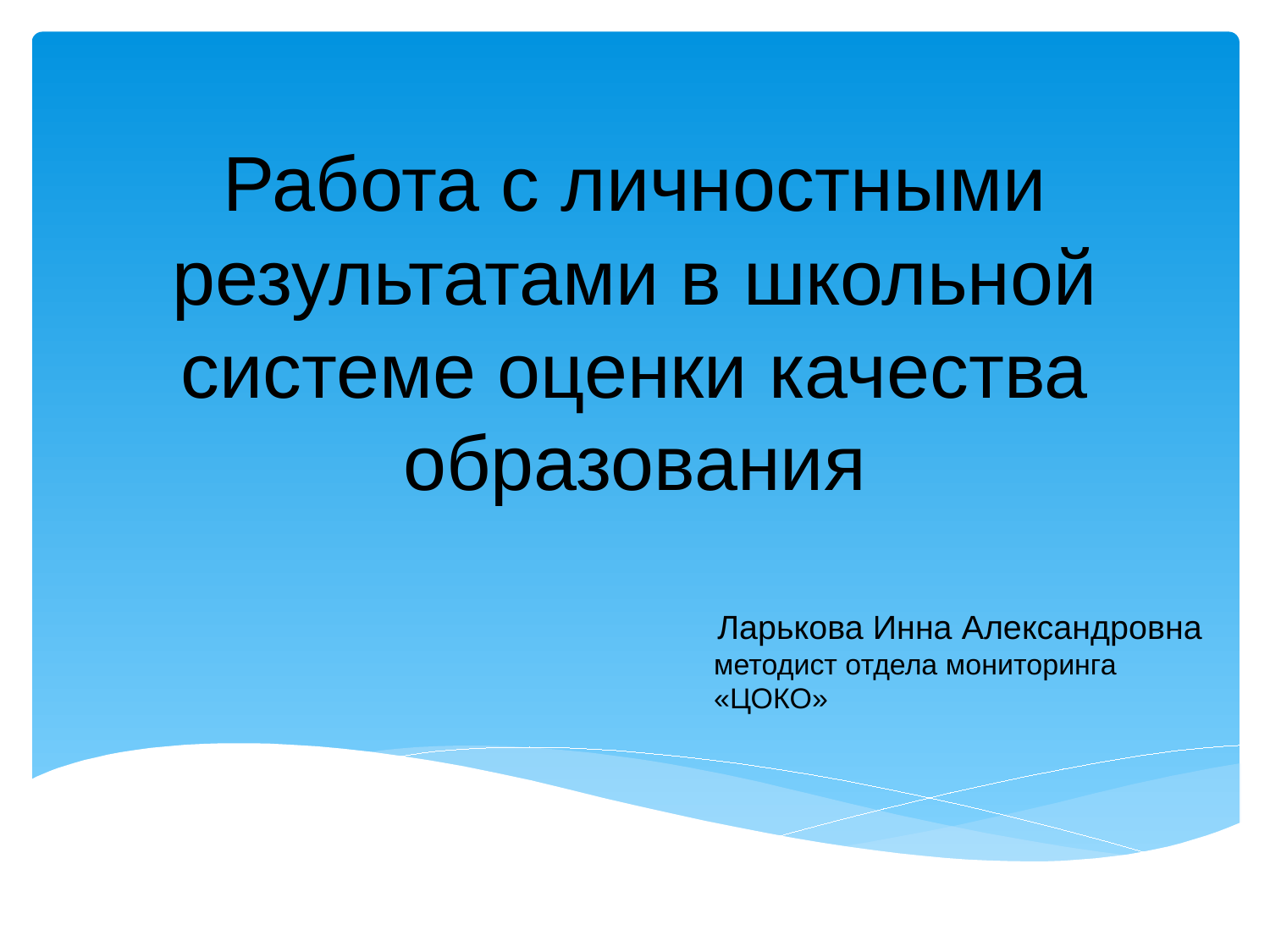

# Работа с личностными результатами в школьной системе оценки качества образования
Ларькова Инна Александровна
  методист отдела мониторинга
  «ЦОКО»